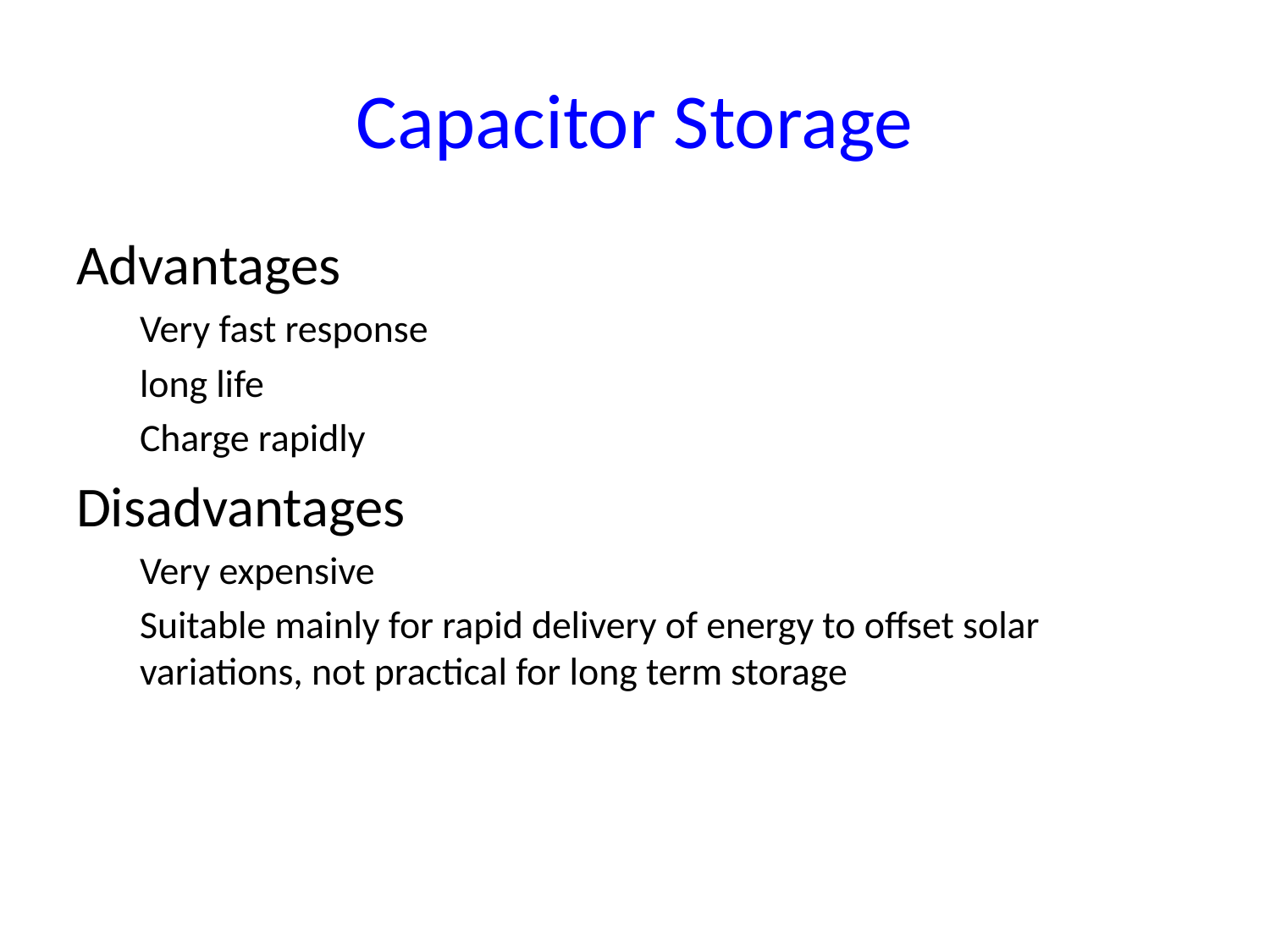

# Capacitor Storage
Advantages
Very fast response
long life
Charge rapidly
Disadvantages
Very expensive
Suitable mainly for rapid delivery of energy to offset solar variations, not practical for long term storage